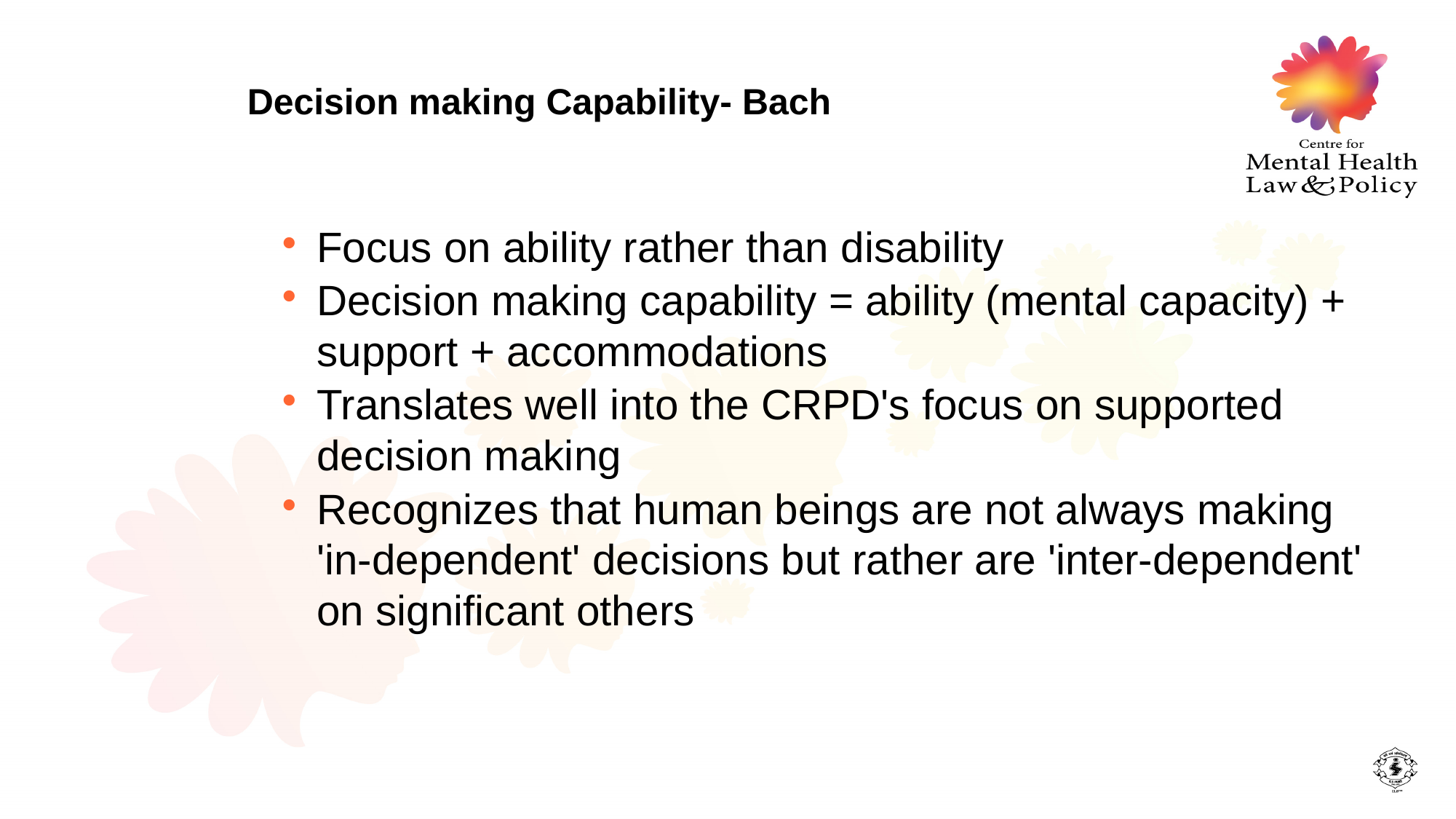

Decision making Capability- Bach
Focus on ability rather than disability
Decision making capability = ability (mental capacity) + support + accommodations
Translates well into the CRPD's focus on supported decision making
Recognizes that human beings are not always making 'in-dependent' decisions but rather are 'inter-dependent' on significant others